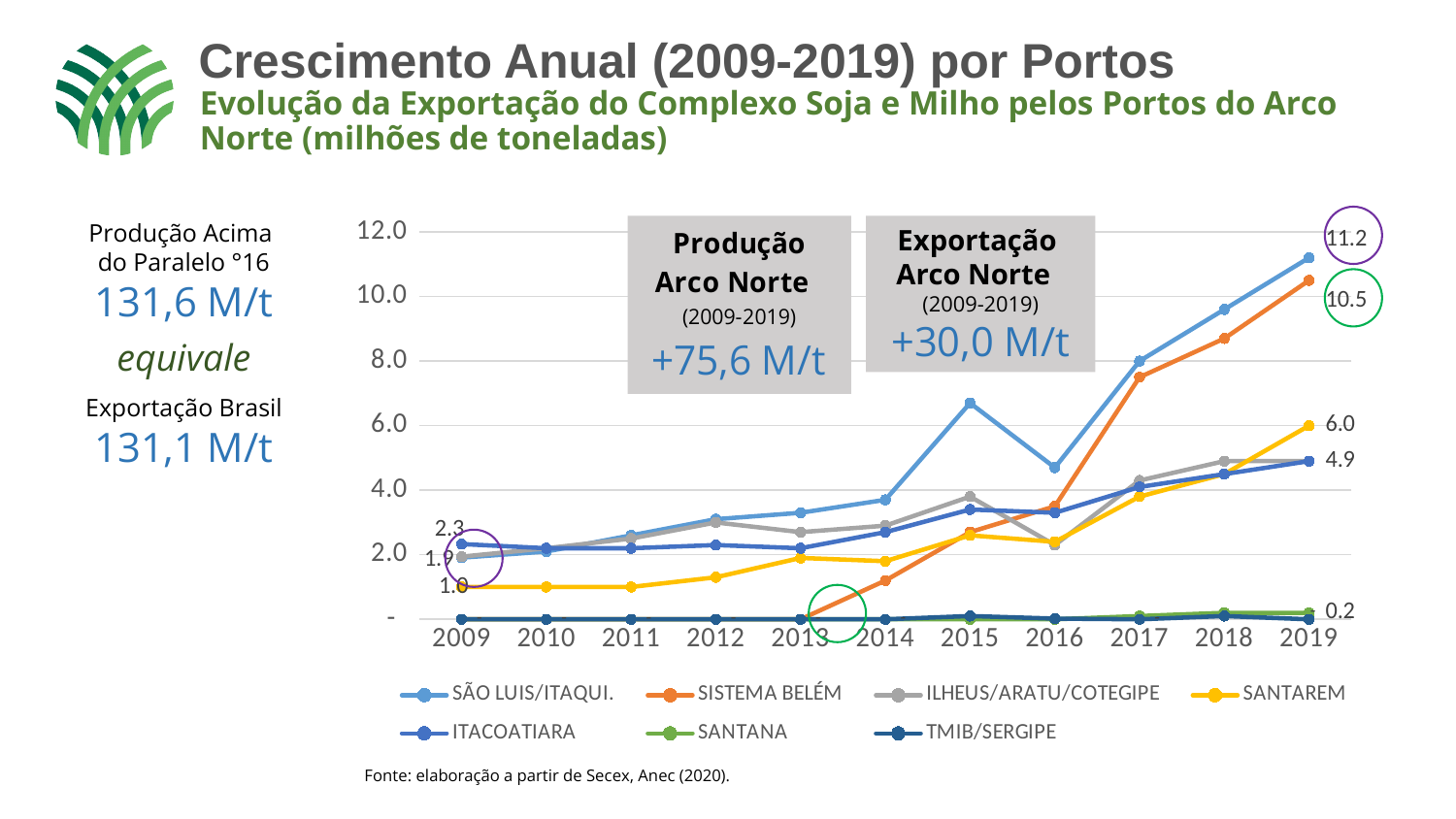

Crescimento Anual (2009-2019) por Portos
Evolução da Exportação do Complexo Soja e Milho pelos Portos do Arco Norte (milhões de toneladas)

Produção Acima
do Paralelo °16
131,6 M/t

equivale

Exportação Brasil
131,1 M/t

### Chart

| Category | SÃO LUIS/ITAQUI. | SISTEMA BELÉM | ILHEUS/ARATU/COTEGIPE | SANTAREM | ITACOATIARA | SANTANA | TMIB/SERGIPE |
|---|---|---|---|---|---|---|---|
| 2009 | 1.91 | 0.0 | 1.94 | 1.0 | 2.33 | 0.0 | 0.0 |
| 2010 | 2.1 | 0.0 | 2.2 | 1.0 | 2.2 | 0.0 | 0.0 |
| 2011 | 2.6 | 0.0 | 2.5 | 1.0 | 2.2 | 0.0 | 0.0 |
| 2012 | 3.1 | 0.0 | 3.0 | 1.3 | 2.3 | 0.0 | 0.0 |
| 2013 | 3.3 | 0.0 | 2.7 | 1.9 | 2.2 | 0.0 | 0.0 |
| 2014 | 3.7 | 1.2 | 2.9 | 1.8 | 2.7 | 0.0 | 0.0 |
| 2015 | 6.7 | 2.7 | 3.8 | 2.6 | 3.4 | 0.0 | 0.1 |
| 2016 | 4.7 | 3.5 | 2.3 | 2.4 | 3.3 | 0.0 | 0.02 |
| 2017 | 8.0 | 7.5 | 4.3 | 3.8 | 4.1 | 0.1 | 0.0 |
| 2018 | 9.6 | 8.7 | 4.9 | 4.5 | 4.5 | 0.2 | 0.1 |
| 2019 | 11.2 | 10.5 | 4.9 | 6.0 | 4.9 | 0.2 | 0.0 |
Exportação
Arco Norte
(2009-2019)
+30,0 M/t

Fonte: elaboração a partir de Secex, Anec (2020).